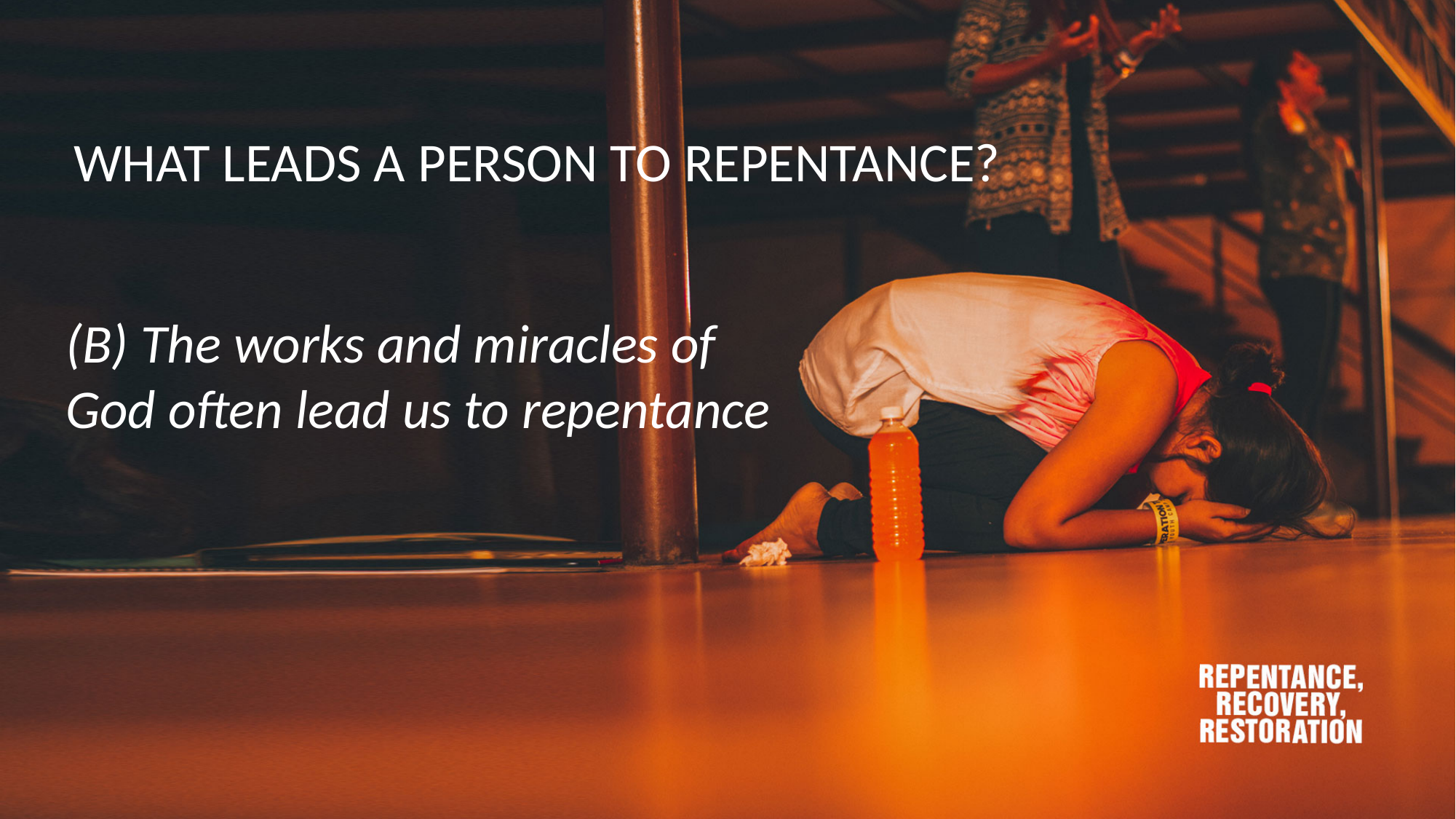

WHAT LEADS A PERSON TO REPENTANCE?
(B) The works and miracles of God often lead us to repentance